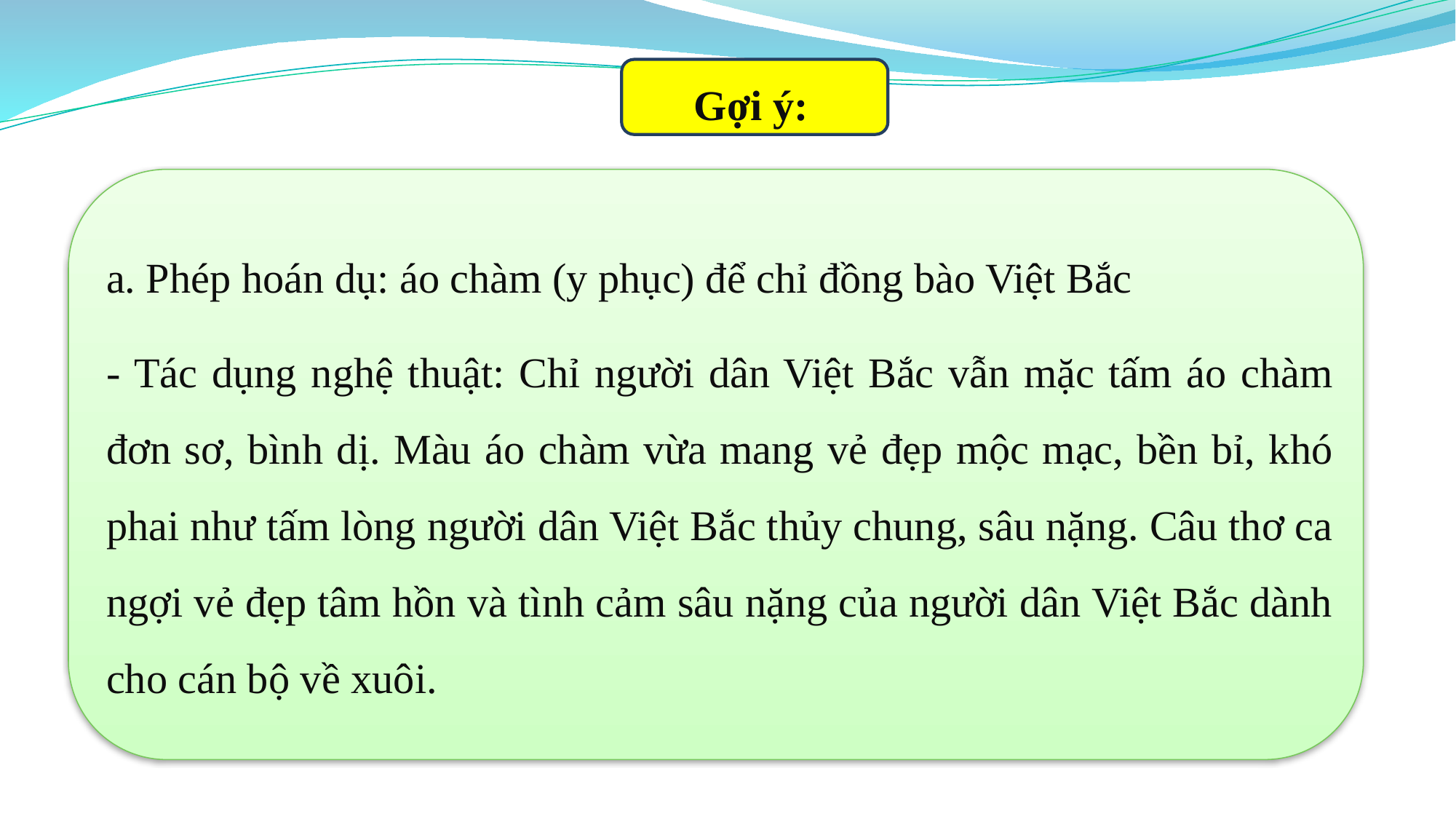

Gợi ý:

a. Phép hoán dụ: áo chàm (y phục) để chỉ đồng bào Việt Bắc
- Tác dụng nghệ thuật: Chỉ người dân Việt Bắc vẫn mặc tấm áo chàm đơn sơ, bình dị. Màu áo chàm vừa mang vẻ đẹp mộc mạc, bền bỉ, khó phai như tấm lòng người dân Việt Bắc thủy chung, sâu nặng. Câu thơ ca ngợi vẻ đẹp tâm hồn và tình cảm sâu nặng của người dân Việt Bắc dành cho cán bộ về xuôi.